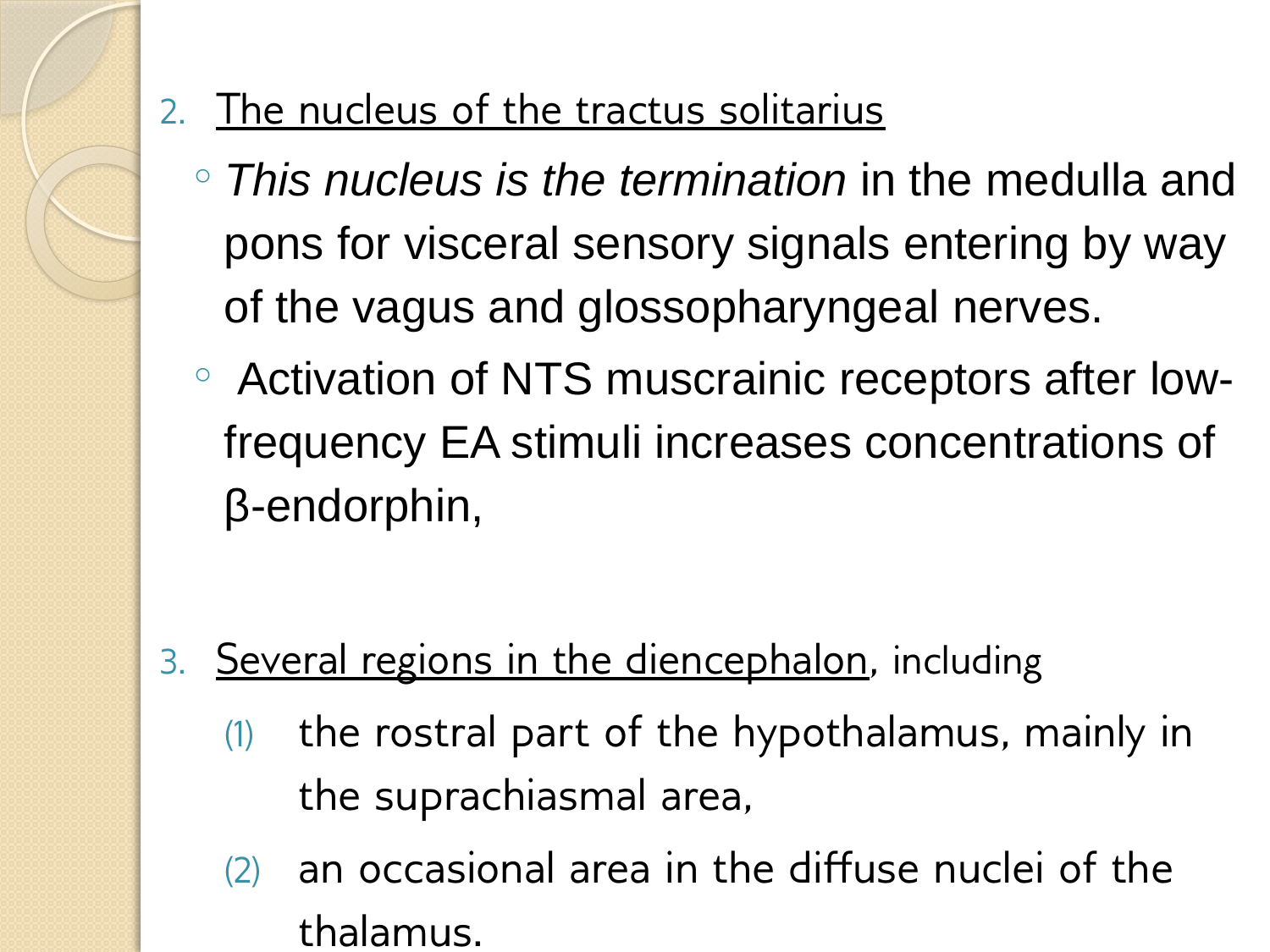

The nucleus of the tractus solitarius
This nucleus is the termination in the medulla and pons for visceral sensory signals entering by way of the vagus and glossopharyngeal nerves.
 Activation of NTS muscrainic receptors after low-frequency EA stimuli increases concentrations of β-endorphin,

Several regions in the diencephalon, including
the rostral part of the hypothalamus, mainly in the suprachiasmal area,
an occasional area in the diffuse nuclei of the thalamus.